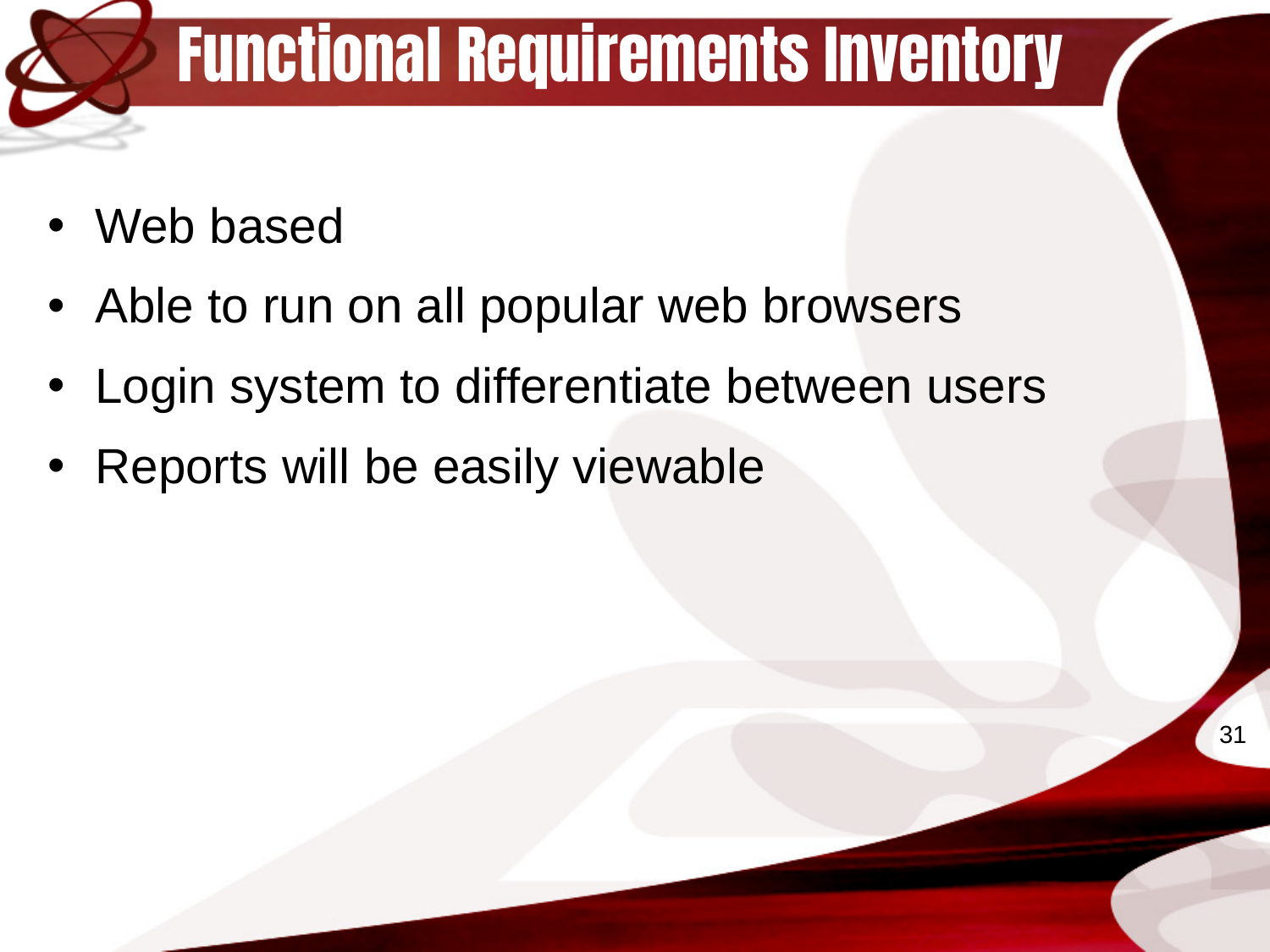

# Functional Requirements Inventory
Web based
Able to run on all popular web browsers
Login system to differentiate between users
Reports will be easily viewable
31